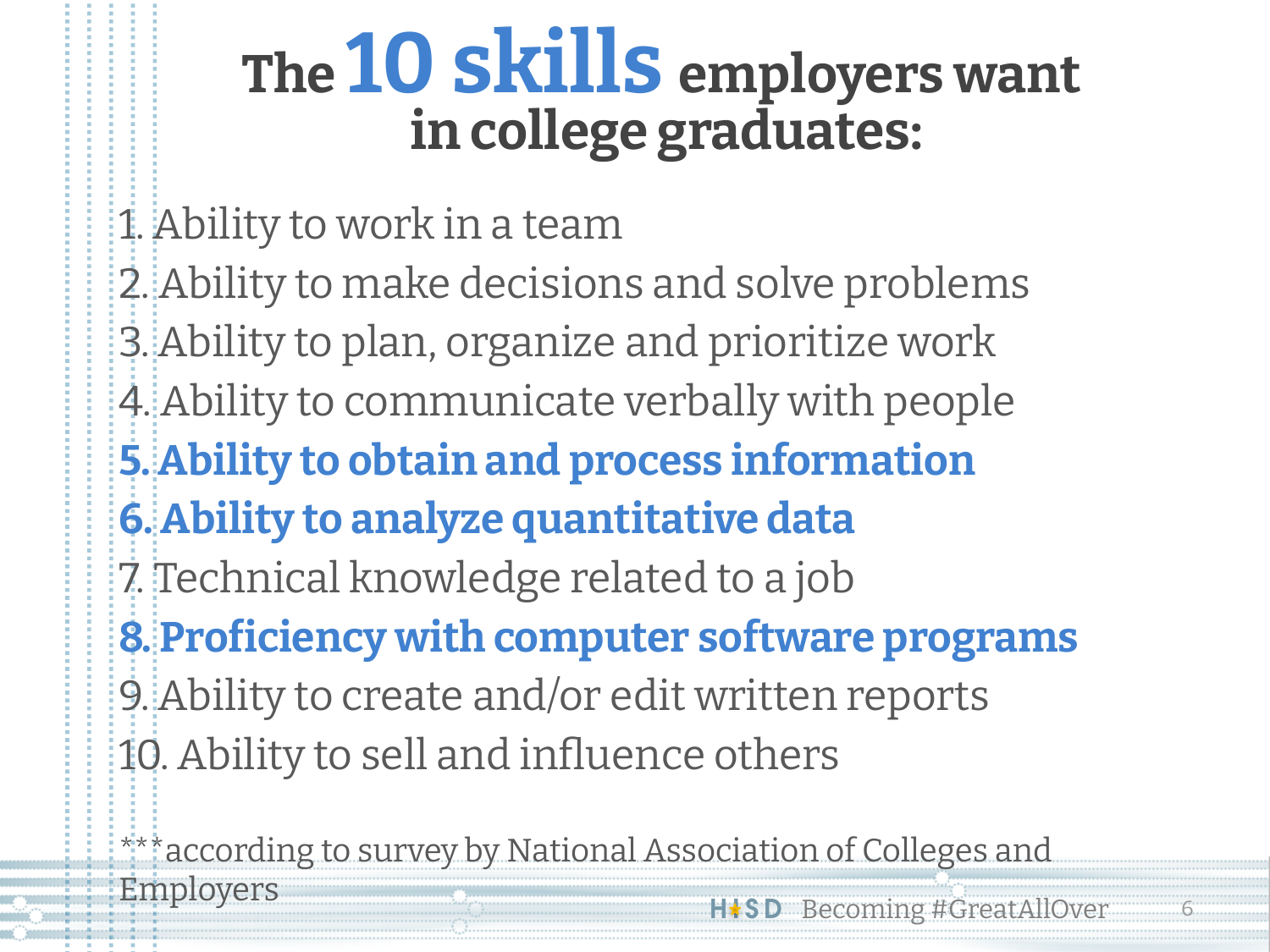

The 10 skills employers want  in college graduates:

1. Ability to work in a team
2. Ability to make decisions and solve problems
3. Ability to plan, organize and prioritize work
4. Ability to communicate verbally with people
5. Ability to obtain and process information
6. Ability to analyze quantitative data
7. Technical knowledge related to a job
8. Proficiency with computer software programs
9. Ability to create and/or edit written reports
10. Ability to sell and influence others

***according to survey by National Association of Colleges and Employers
6